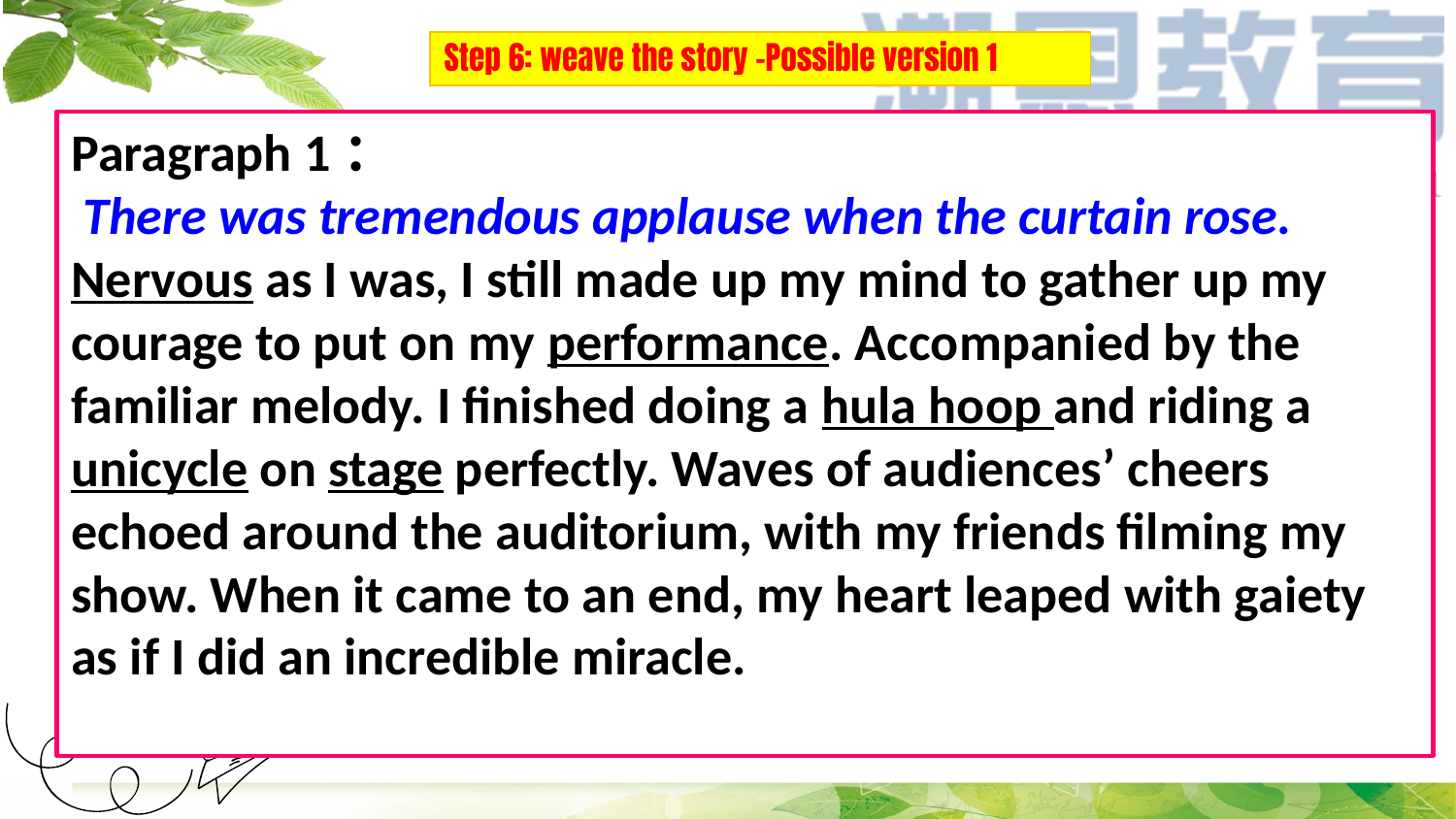

Step 6: weave the story –Possible version 1
Paragraph 1：
 There was tremendous applause when the curtain rose. Nervous as I was, I still made up my mind to gather up my courage to put on my performance. Accompanied by the familiar melody. I finished doing a hula hoop and riding a unicycle on stage perfectly. Waves of audiences’ cheers echoed around the auditorium, with my friends filming my show. When it came to an end, my heart leaped with gaiety as if I did an incredible miracle.